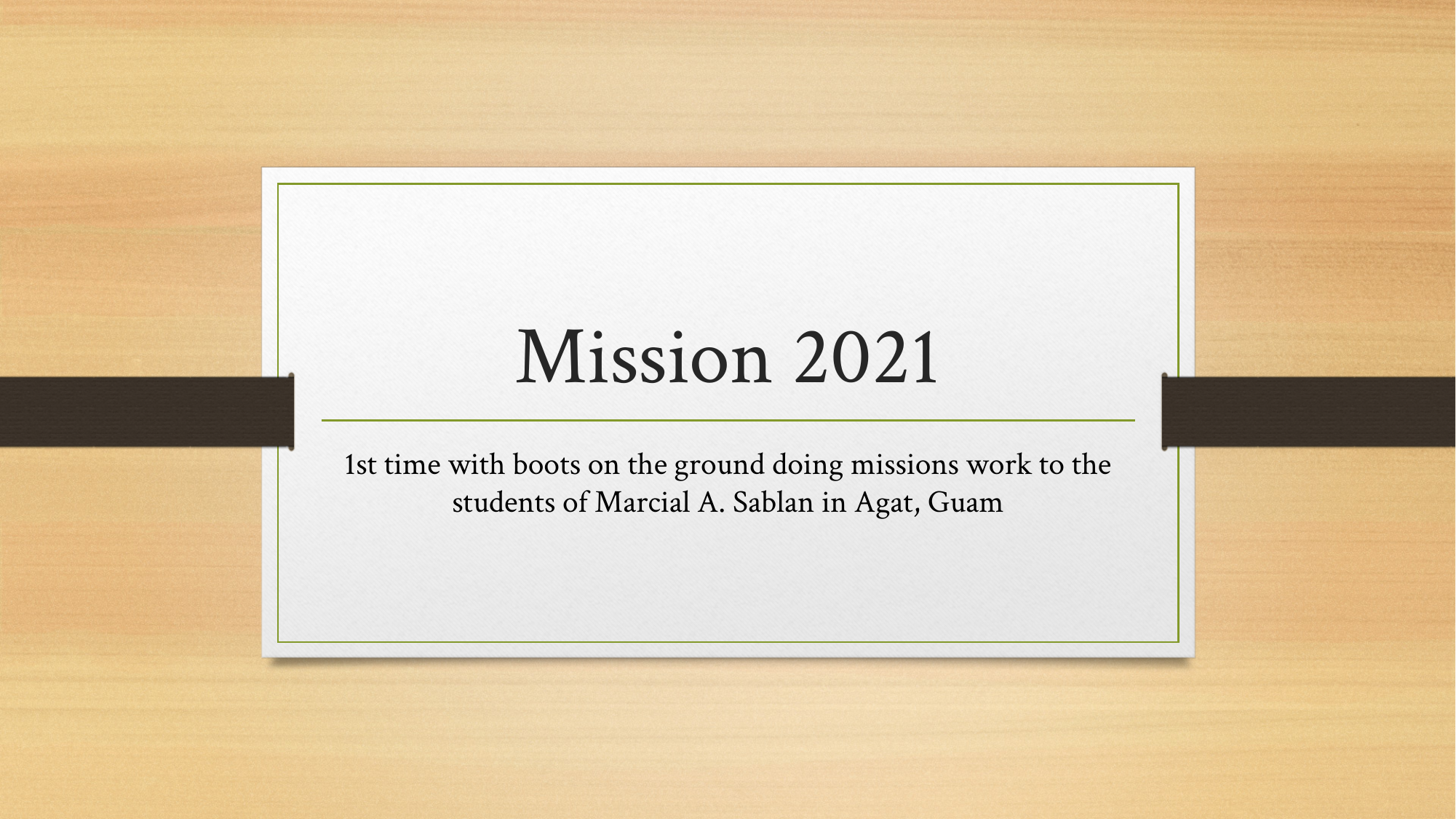

# Mission 2021
1st time with boots on the ground doing missions work to the students of Marcial A. Sablan in Agat, Guam